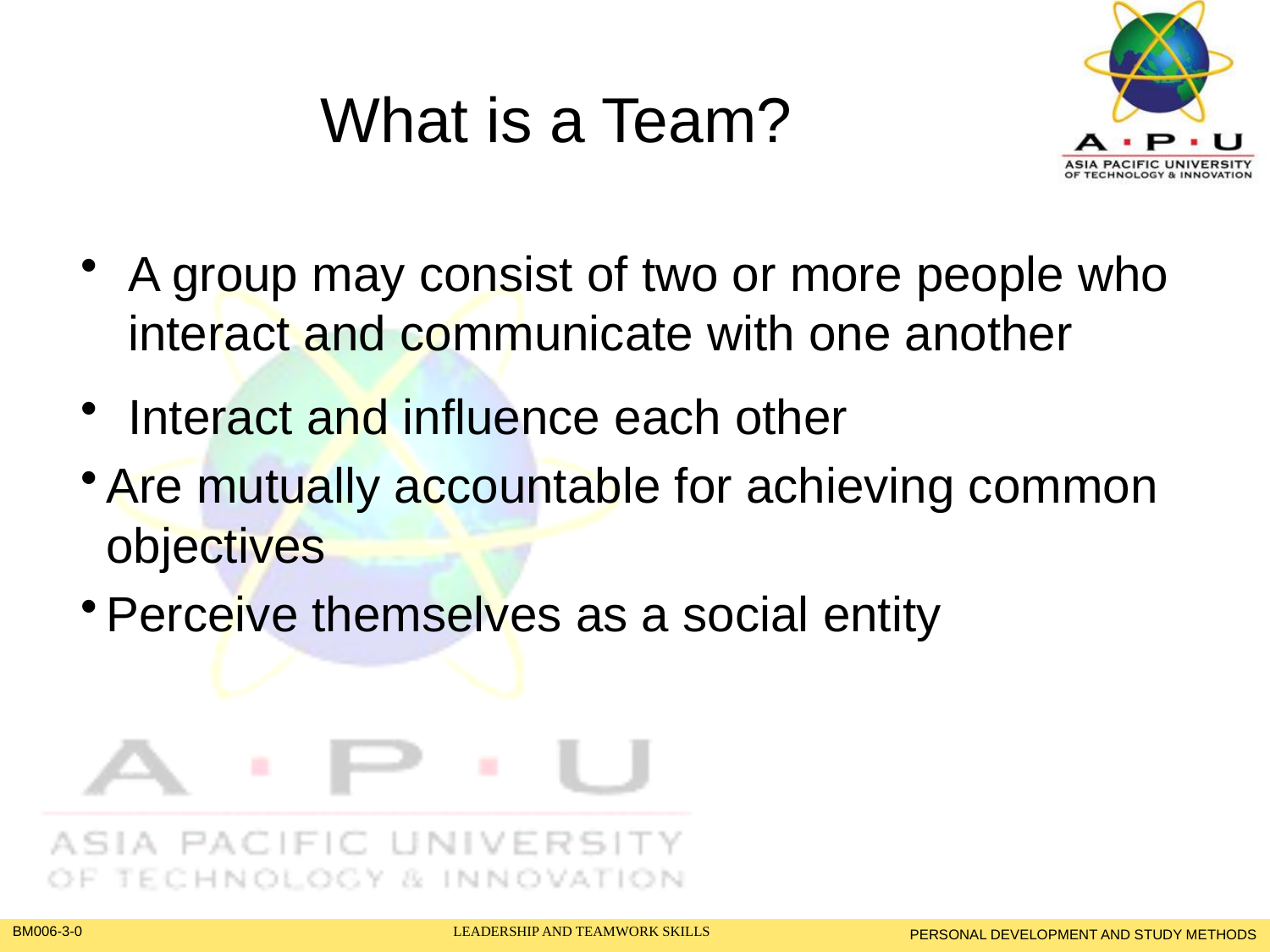

# What is a Team?
A group may consist of two or more people who interact and communicate with one another
Interact and influence each other
Are mutually accountable for achieving common objectives
Perceive themselves as a social entity

PERSONAL DEVELOPMENT AND STUDY METHODS